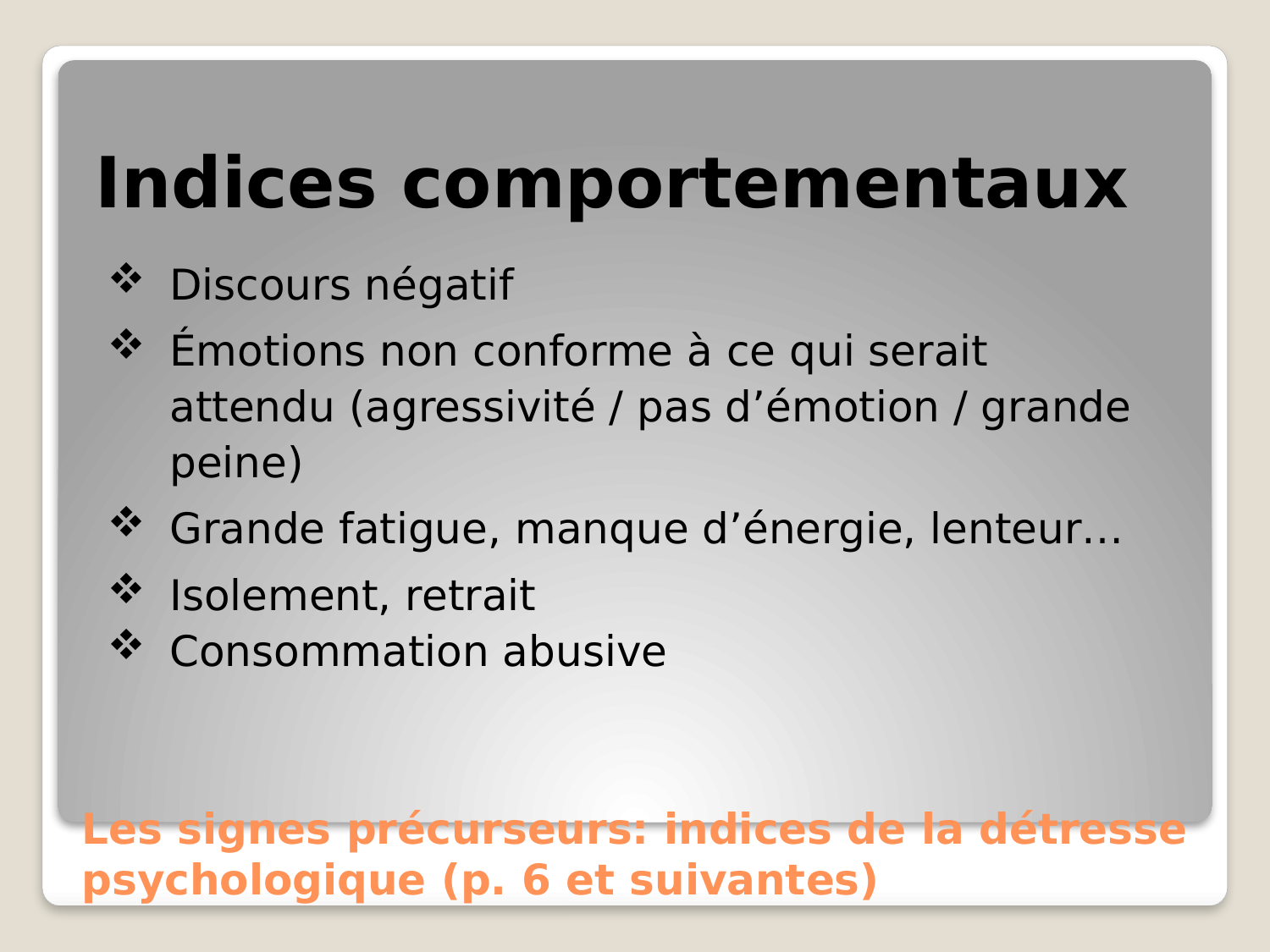

Indices comportementaux

Discours négatif
Émotions non conforme à ce qui serait attendu (agressivité / pas d’émotion / grande peine)
Grande fatigue, manque d’énergie, lenteur…
Isolement, retrait
Consommation abusive

# Les signes précurseurs: indices de la détresse psychologique (p. 6 et suivantes)